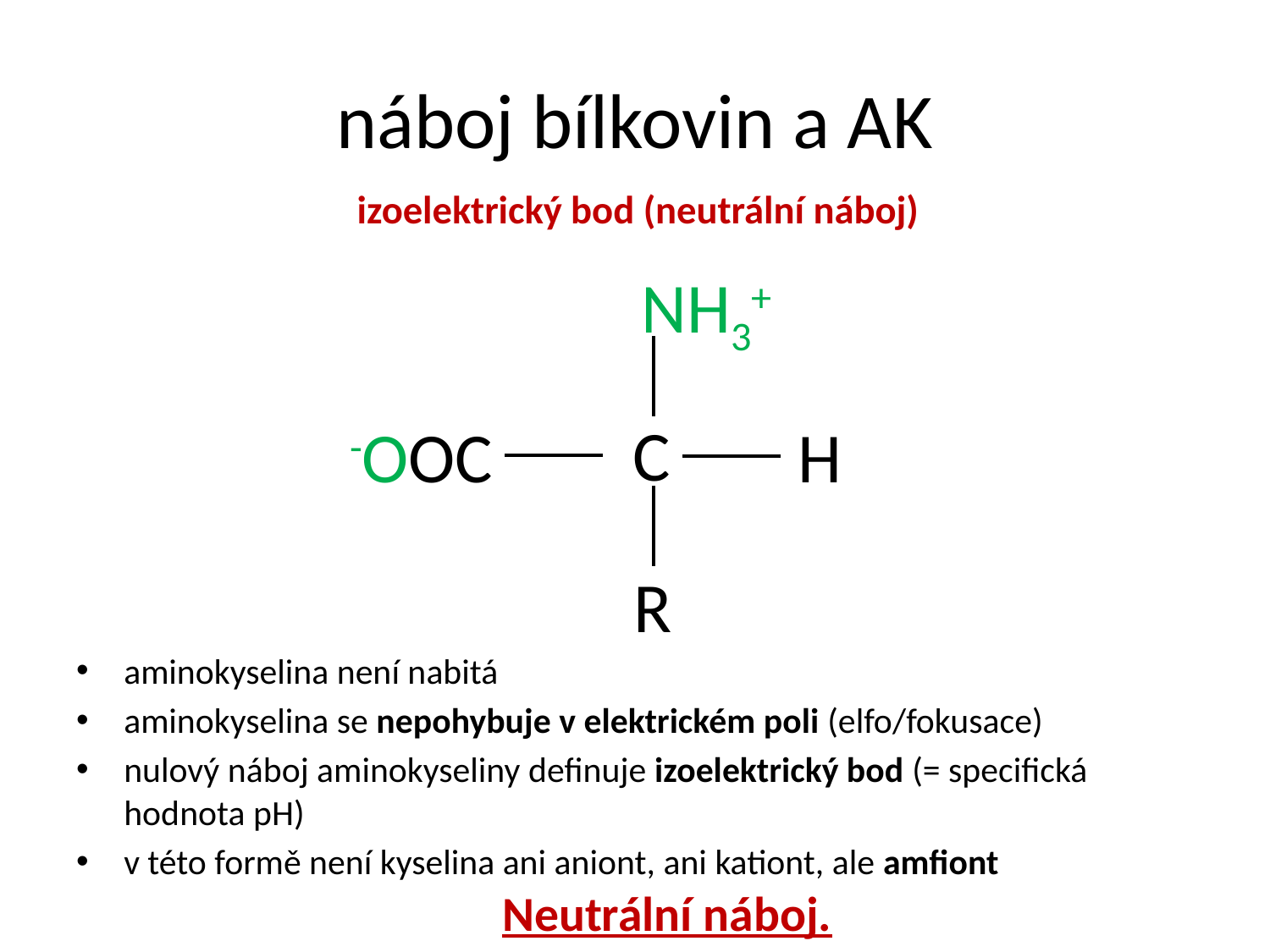

# náboj bílkovin a AK
izoelektrický bod (neutrální náboj)

NH3+
C
-OOC
H
R
aminokyselina není nabitá
aminokyselina se nepohybuje v elektrickém poli (elfo/fokusace)
nulový náboj aminokyseliny definuje izoelektrický bod (= specifická hodnota pH)
v této formě není kyselina ani aniont, ani kationt, ale amfiont

Neutrální náboj.